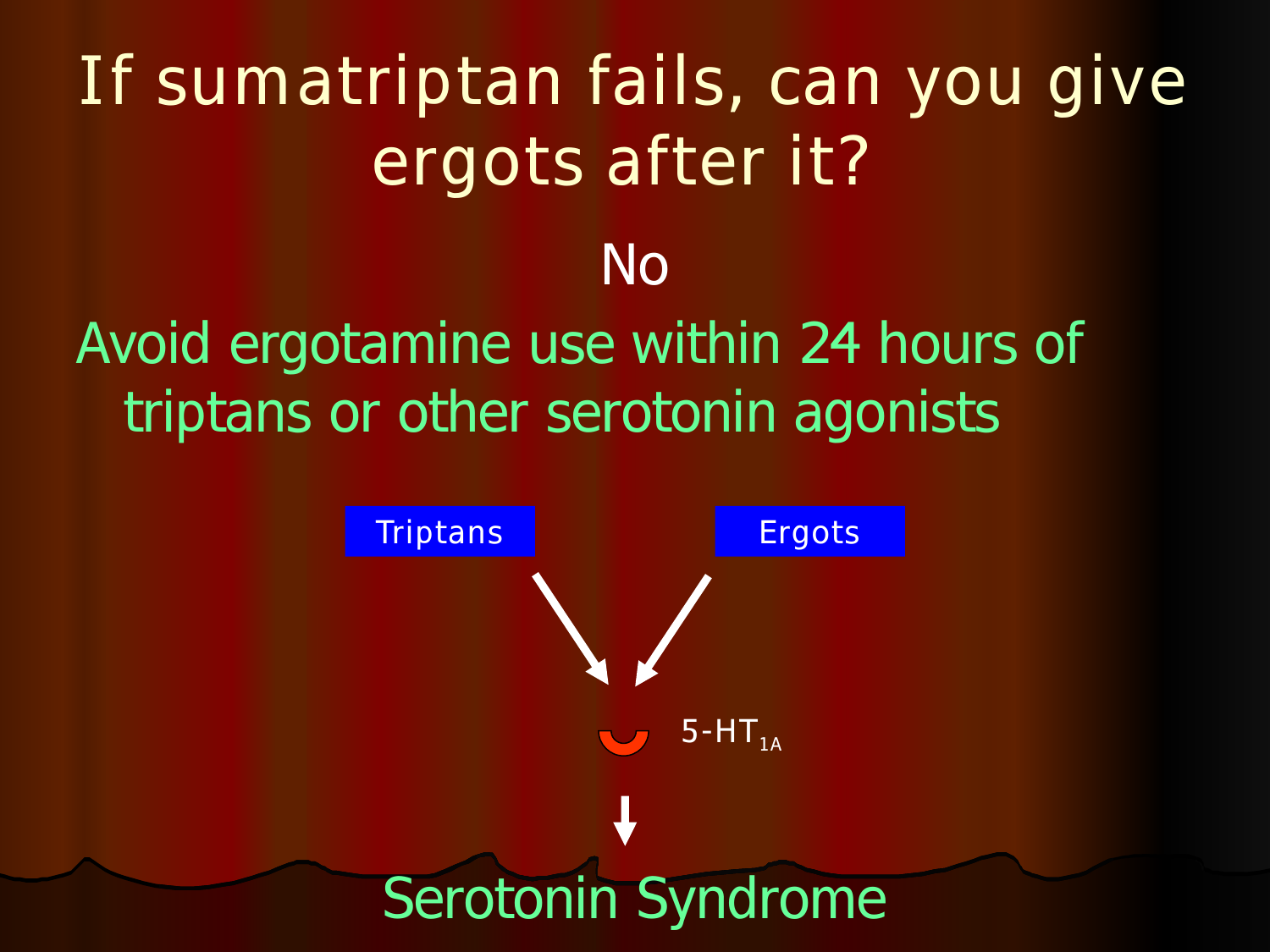

# If sumatriptan fails, can you give ergots after it?
No
Avoid ergotamine use within 24 hours of triptans or other serotonin agonists
Triptans
Ergots

5-HT1A

Serotonin Syndrome